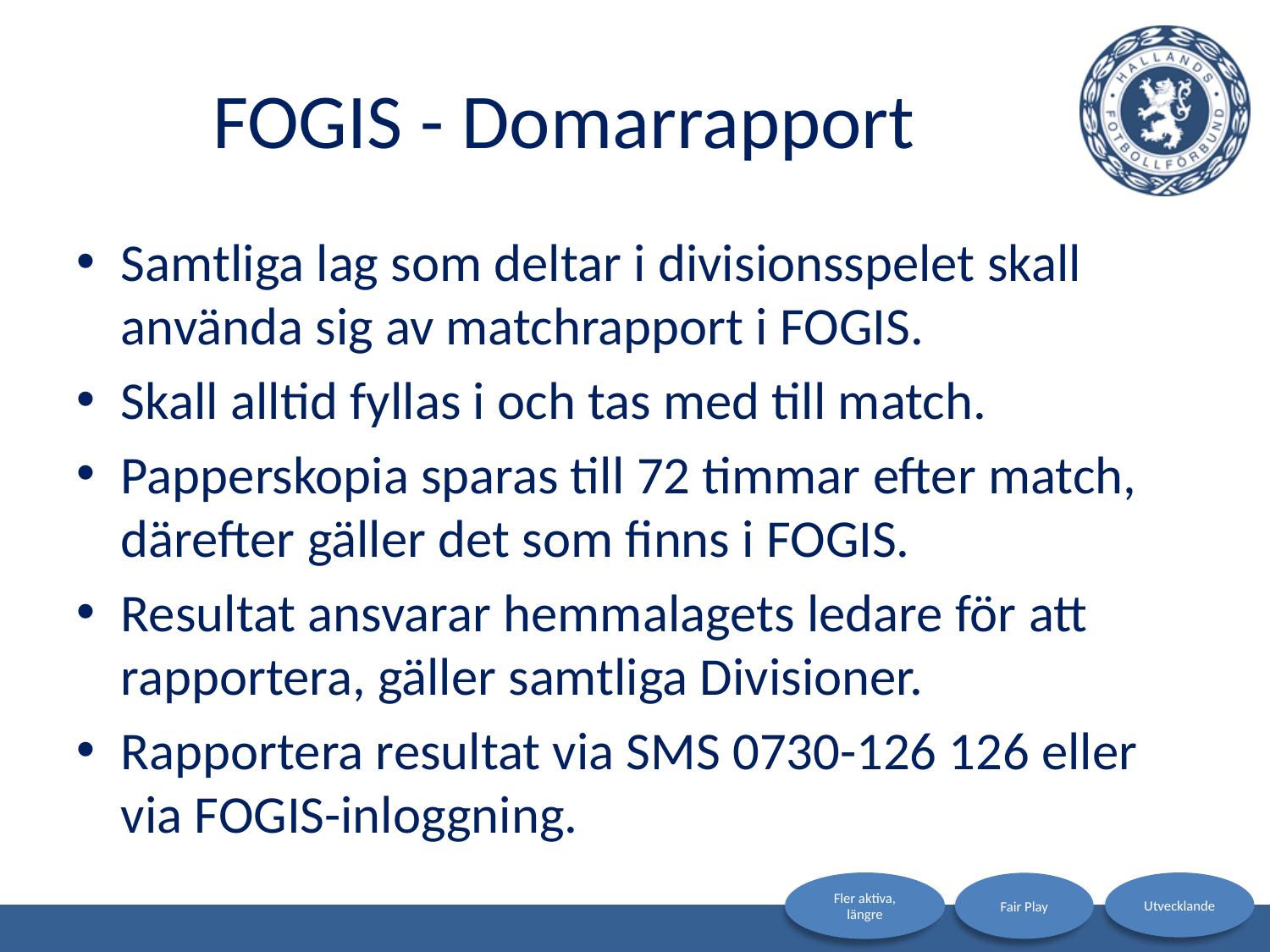

# FOGIS - Domarrapport
Samtliga lag som deltar i divisionsspelet skall använda sig av matchrapport i FOGIS.
Skall alltid fyllas i och tas med till match.
Papperskopia sparas till 72 timmar efter match, därefter gäller det som finns i FOGIS.
Resultat ansvarar hemmalagets ledare för att rapportera, gäller samtliga Divisioner.
Rapportera resultat via SMS 0730-126 126 eller via FOGIS-inloggning.